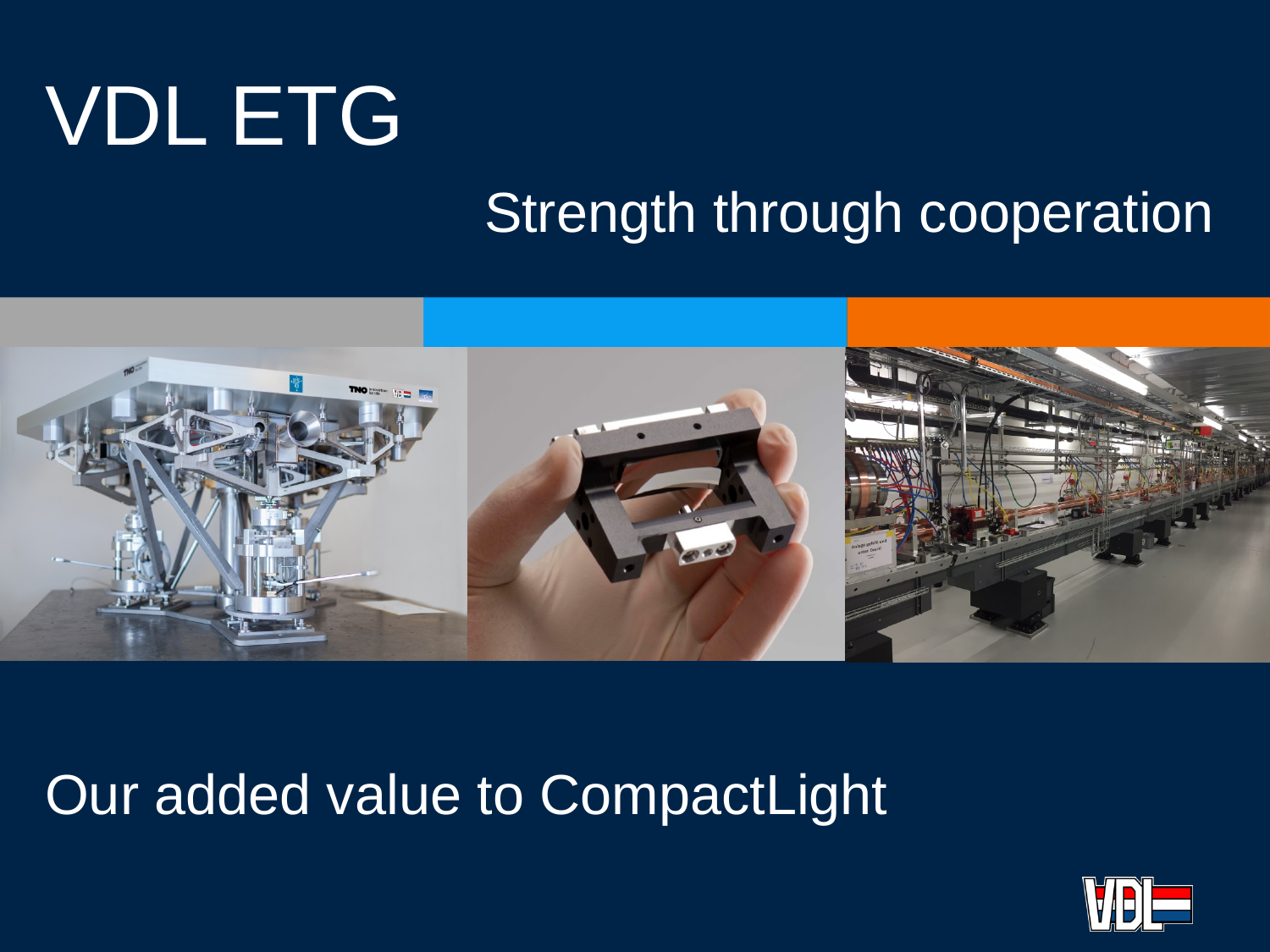

VDL ETG
Strength through cooperation
# Our added value to CompactLight